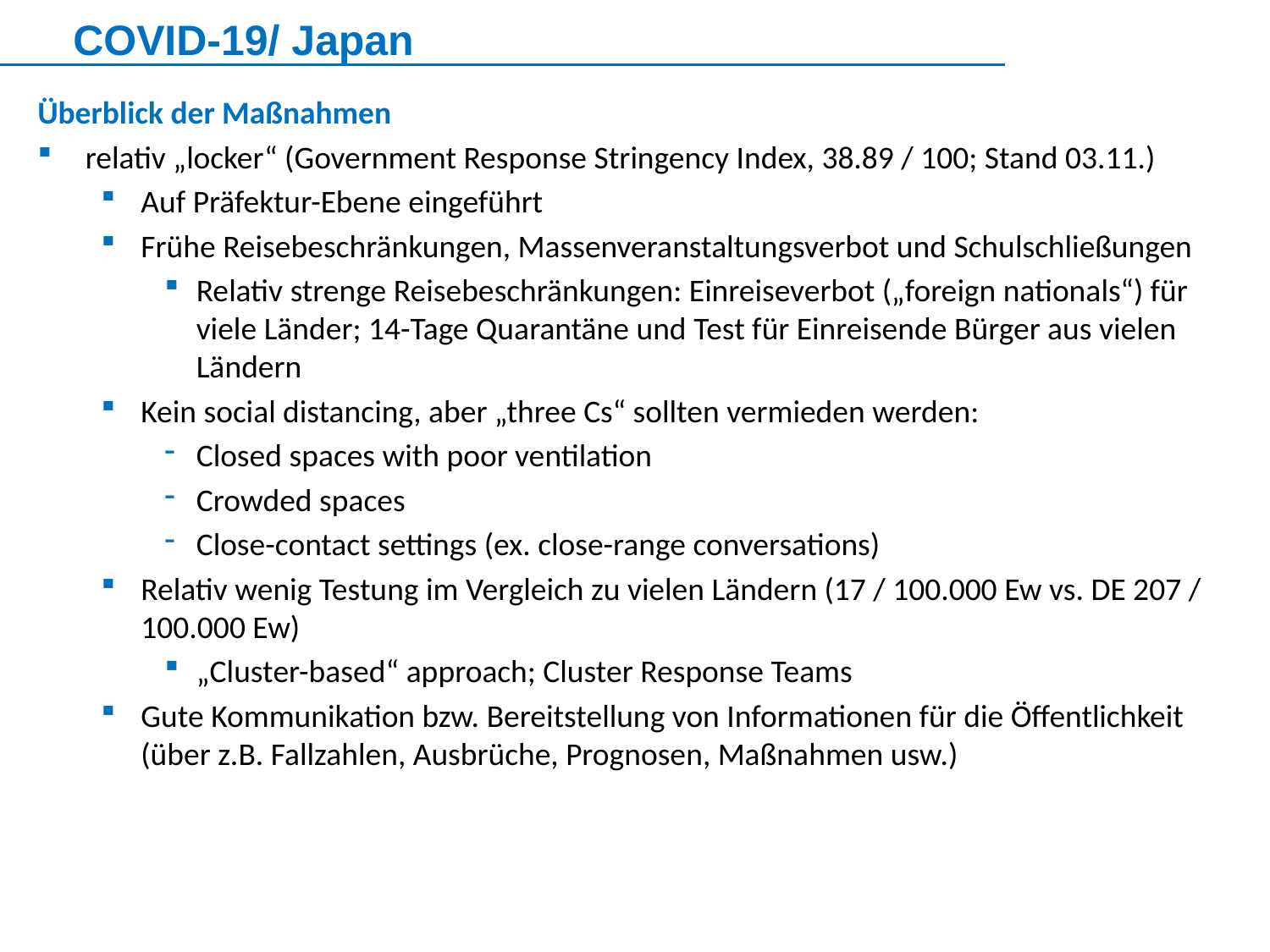

COVID-19/ Japan
Überblick der Maßnahmen
relativ „locker“ (Government Response Stringency Index, 38.89 / 100; Stand 03.11.)
Auf Präfektur-Ebene eingeführt
Frühe Reisebeschränkungen, Massenveranstaltungsverbot und Schulschließungen
Relativ strenge Reisebeschränkungen: Einreiseverbot („foreign nationals“) für viele Länder; 14-Tage Quarantäne und Test für Einreisende Bürger aus vielen Ländern
Kein social distancing, aber „three Cs“ sollten vermieden werden:
Closed spaces with poor ventilation
Crowded spaces
Close-contact settings (ex. close-range conversations)
Relativ wenig Testung im Vergleich zu vielen Ländern (17 / 100.000 Ew vs. DE 207 / 100.000 Ew)
„Cluster-based“ approach; Cluster Response Teams
Gute Kommunikation bzw. Bereitstellung von Informationen für die Öffentlichkeit (über z.B. Fallzahlen, Ausbrüche, Prognosen, Maßnahmen usw.)